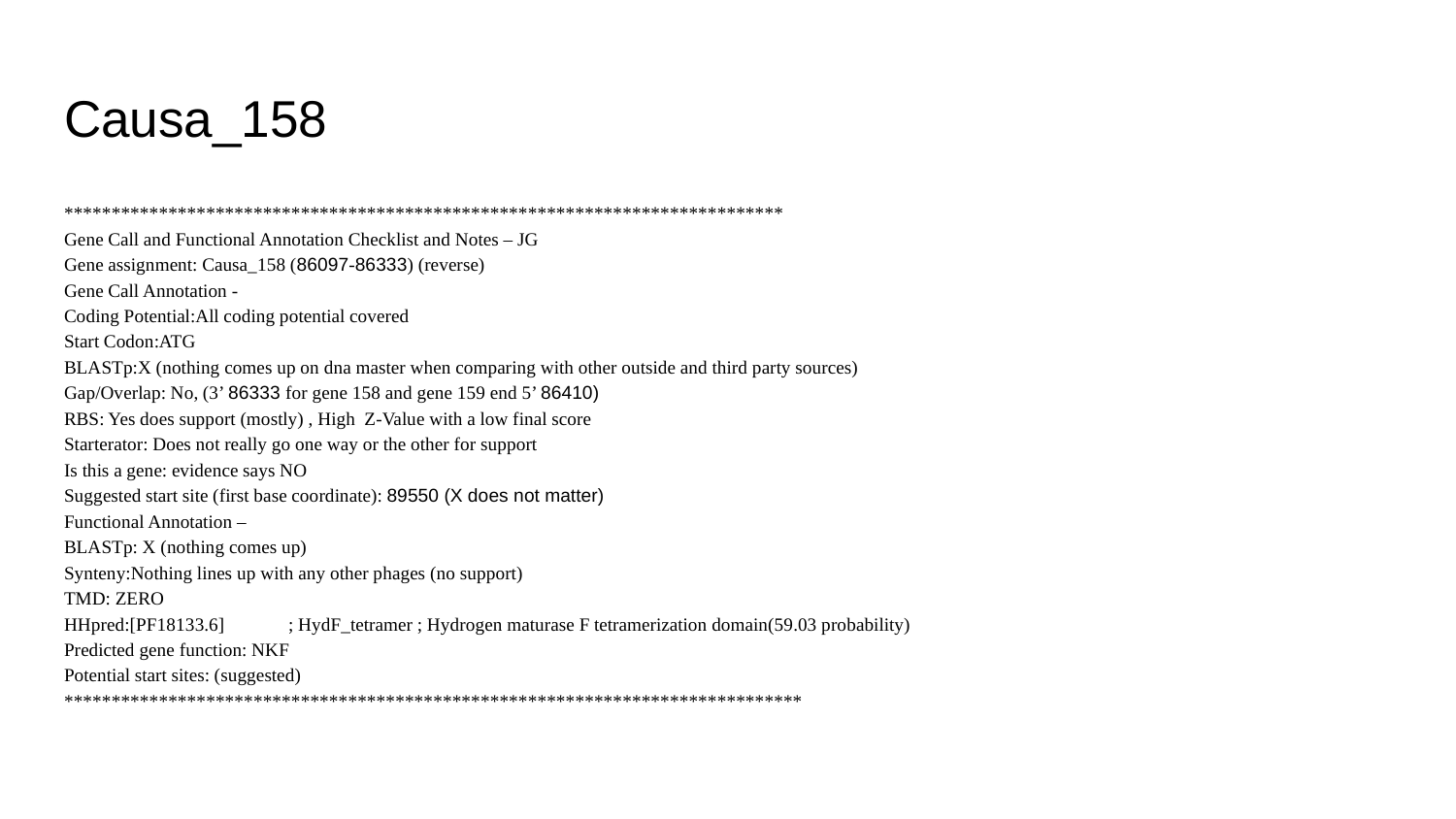

# Causa_158
****************************************************************************
Gene Call and Functional Annotation Checklist and Notes – JG
Gene assignment: Causa_158 (86097-86333) (reverse)
Gene Call Annotation -
Coding Potential:All coding potential covered
Start Codon:ATG
BLASTp:X (nothing comes up on dna master when comparing with other outside and third party sources)
Gap/Overlap: No, (3’ 86333 for gene 158 and gene 159 end 5’ 86410)
RBS: Yes does support (mostly) , High  Z-Value with a low final score
Starterator: Does not really go one way or the other for support
Is this a gene: evidence says NO
Suggested start site (first base coordinate): 89550 (X does not matter)
Functional Annotation –
BLASTp: X (nothing comes up)
Synteny:Nothing lines up with any other phages (no support)
TMD: ZERO
HHpred:[PF18133.6]	; HydF_tetramer ; Hydrogen maturase F tetramerization domain(59.03 probability)
Predicted gene function: NKF
Potential start sites: (suggested)
******************************************************************************